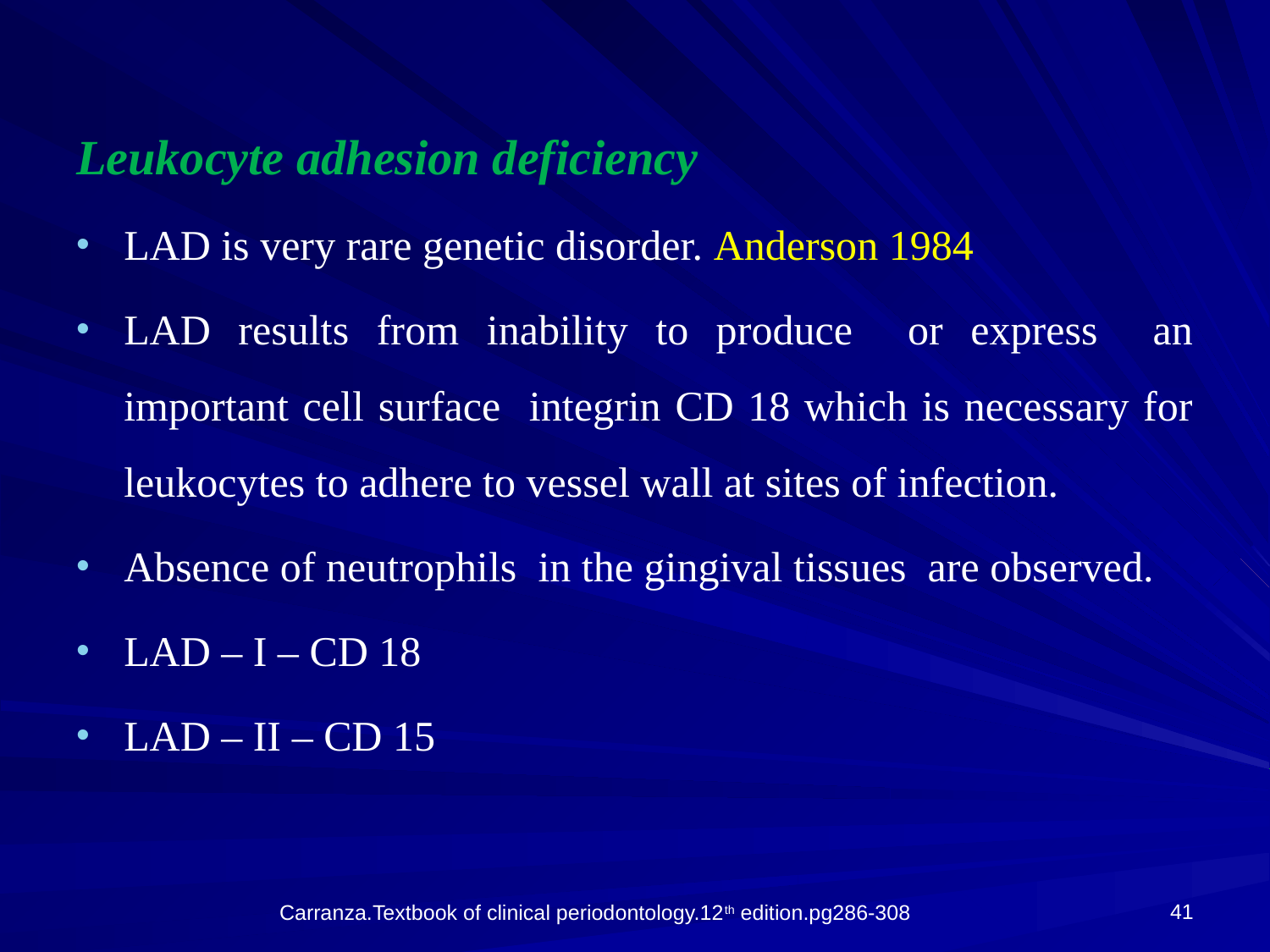

Leukocyte adhesion deficiency
LAD is very rare genetic disorder. Anderson 1984
LAD results from inability to produce  or express  an important cell surface  integrin CD 18 which is necessary for leukocytes to adhere to vessel wall at sites of infection.
Absence of neutrophils  in the gingival tissues  are observed.
LAD – I – CD 18
LAD – II – CD 15

41
Carranza.Textbook of clinical periodontology.12th edition.pg286-308